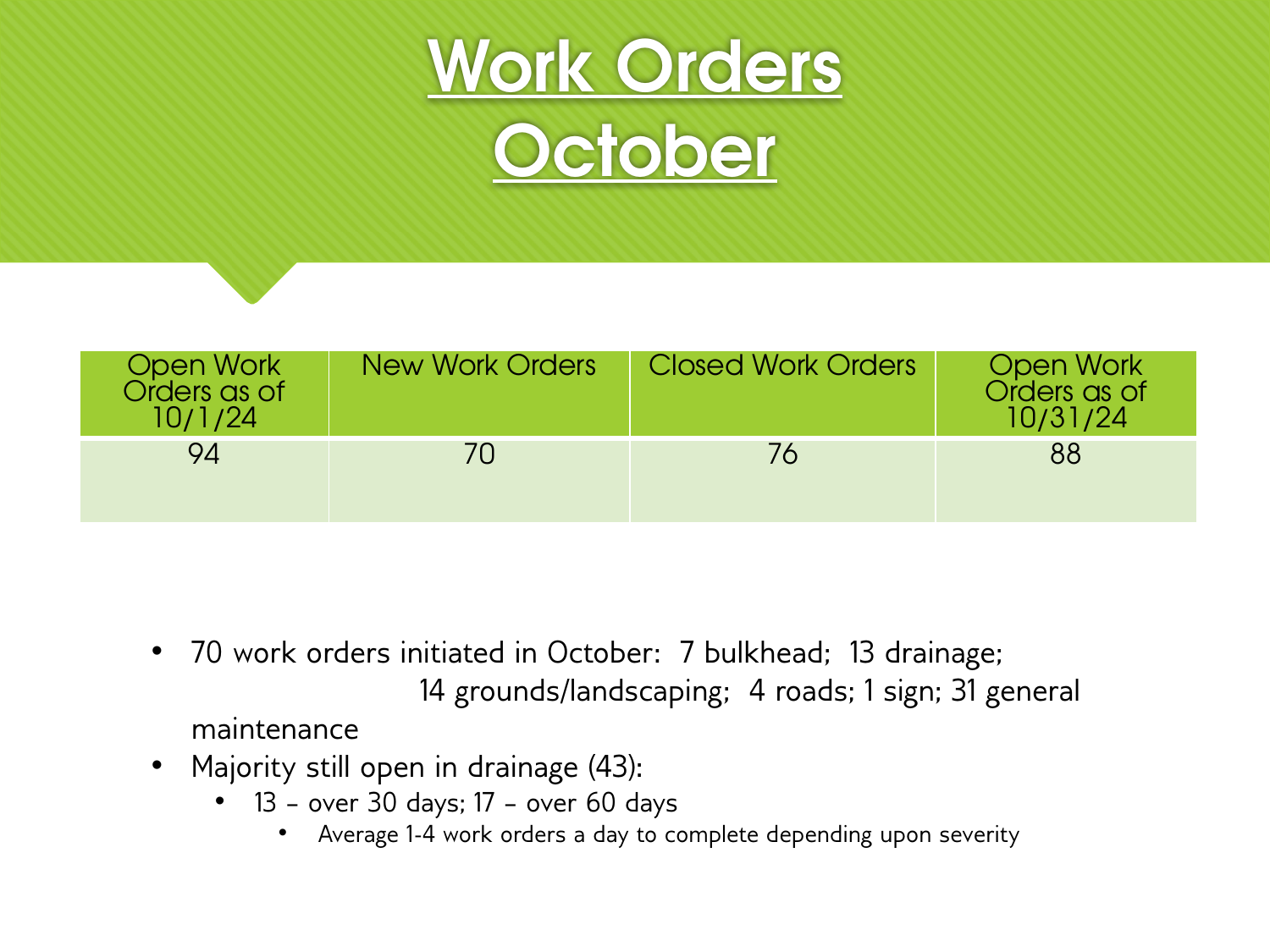

# Work Orders October
| Open Work Orders as of 10/1/24 | New Work Orders | Closed Work Orders | Open Work Orders as of 10/31/24 |
| --- | --- | --- | --- |
| 94 | 70 | 76 | 88 |
70 work orders initiated in October:  7 bulkhead;  13 drainage;                                       14 grounds/landscaping;  4 roads; 1 sign; 31 general maintenance
Majority still open in drainage (43):
13 – over 30 days; 17 – over 60 days
Average 1-4 work orders a day to complete depending upon severity